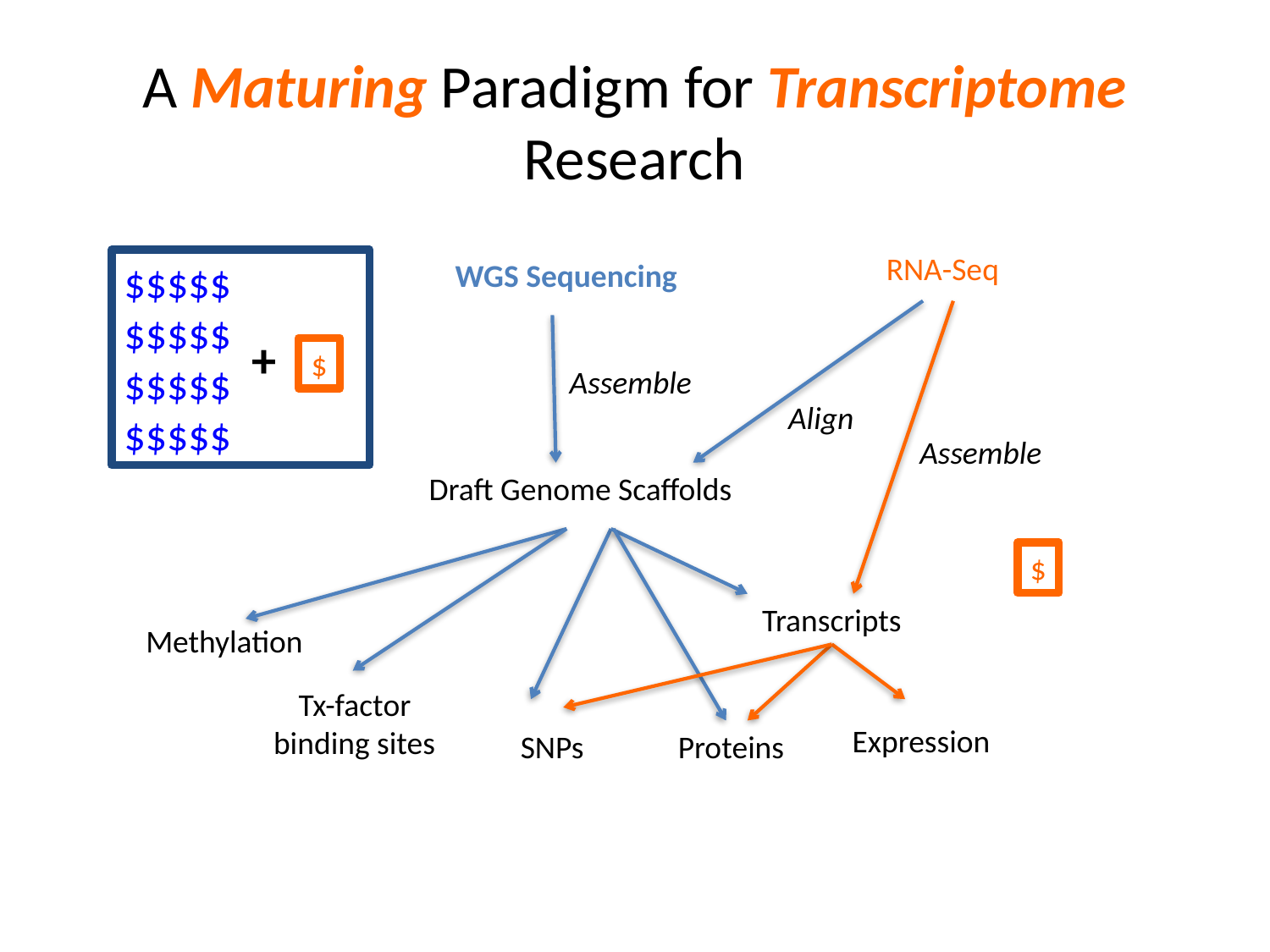

# A Maturing Paradigm for Transcriptome Research
RNA-Seq
$$$$$
$$$$$
$$$$$
$$$$$
WGS Sequencing
+
$
Assemble
Align
Assemble
Draft Genome Scaffolds
$
Transcripts
Methylation
Tx-factor
binding sites
Expression
SNPs
Proteins